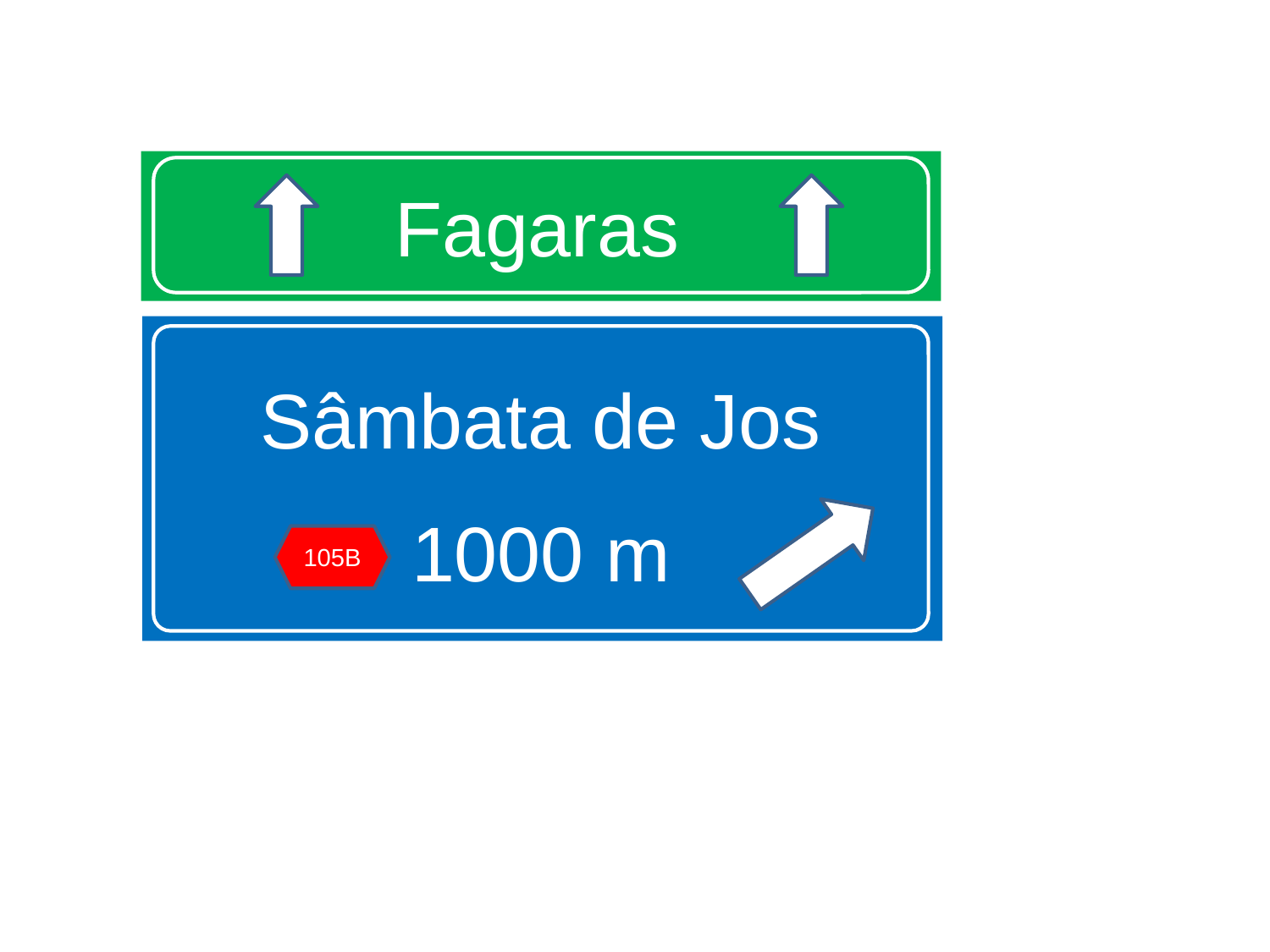

# Fagaras

Sâmbata de Jos

1000 m

105B